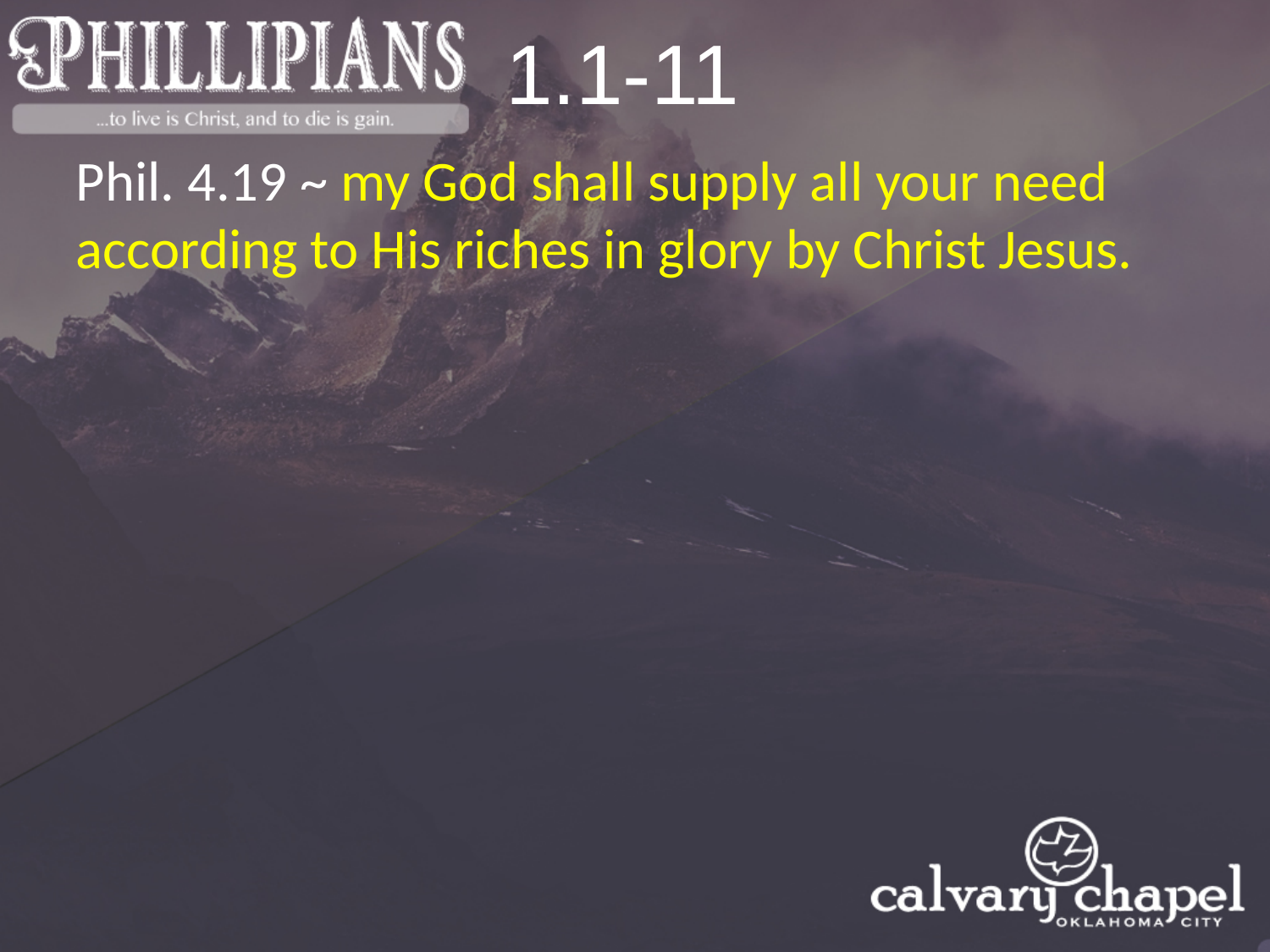

1.1-11
Phil. 4.19 ~ my God shall supply all your need according to His riches in glory by Christ Jesus.